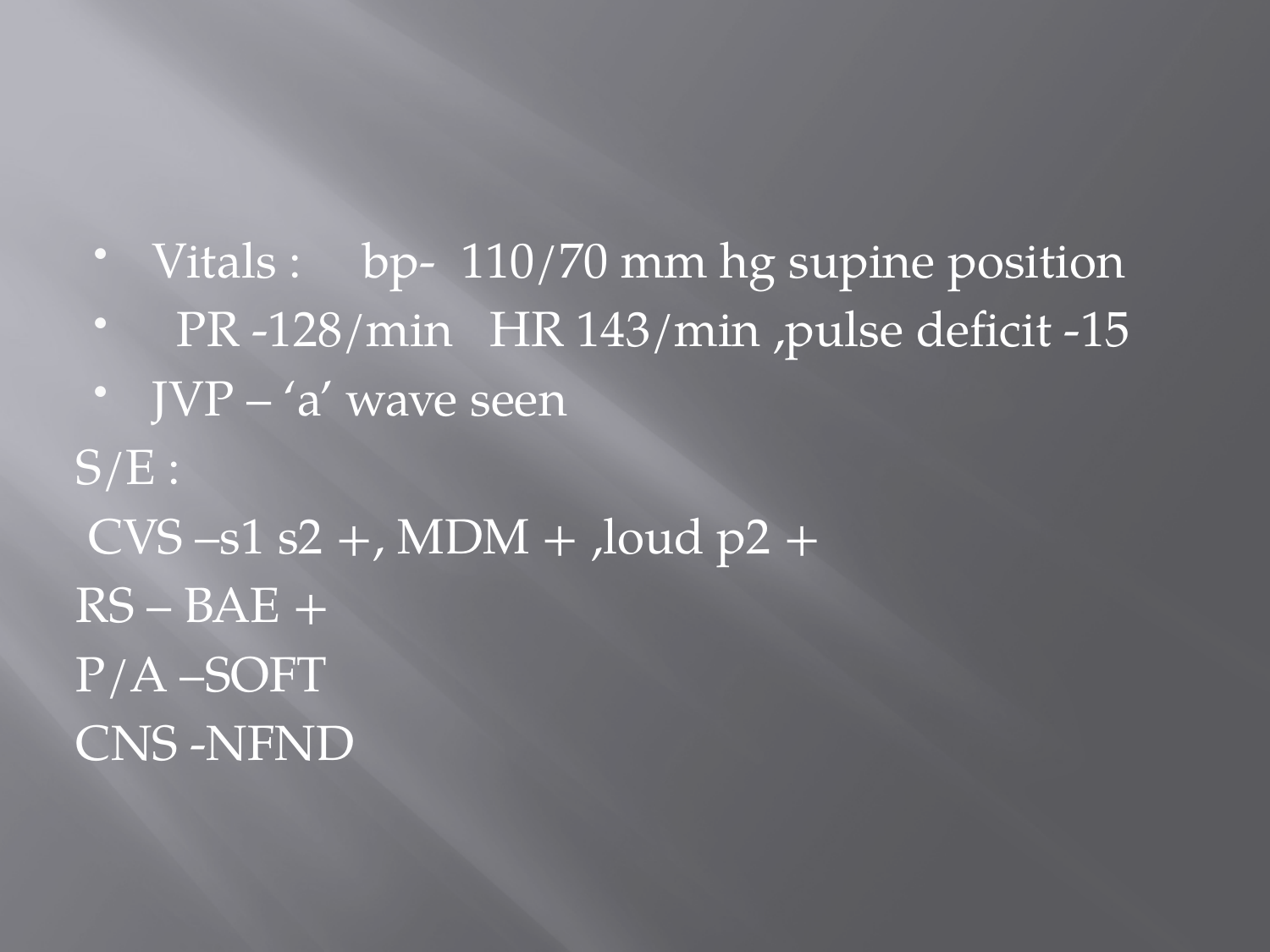

#
Vitals :     bp-  110/70 mm hg supine position
  PR -128/min   HR 143/min ,pulse deficit -15
JVP – ‘a’ wave seen
S/E :
 CVS –s1 s2 +, MDM + ,loud p2 +
RS – BAE +
P/A –SOFT
CNS -NFND